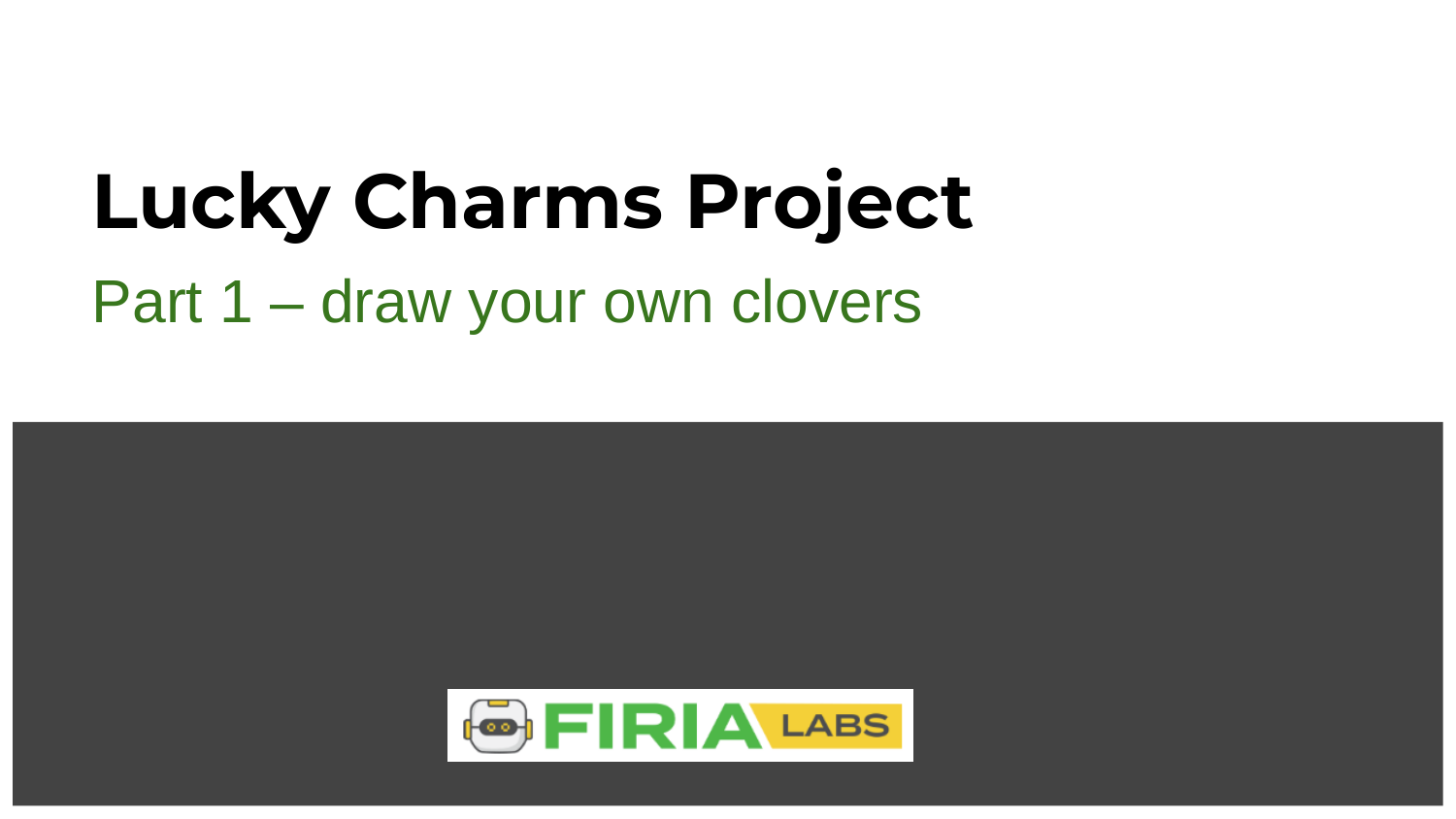

# Lucky Charms Project
Part 1 – draw your own clovers